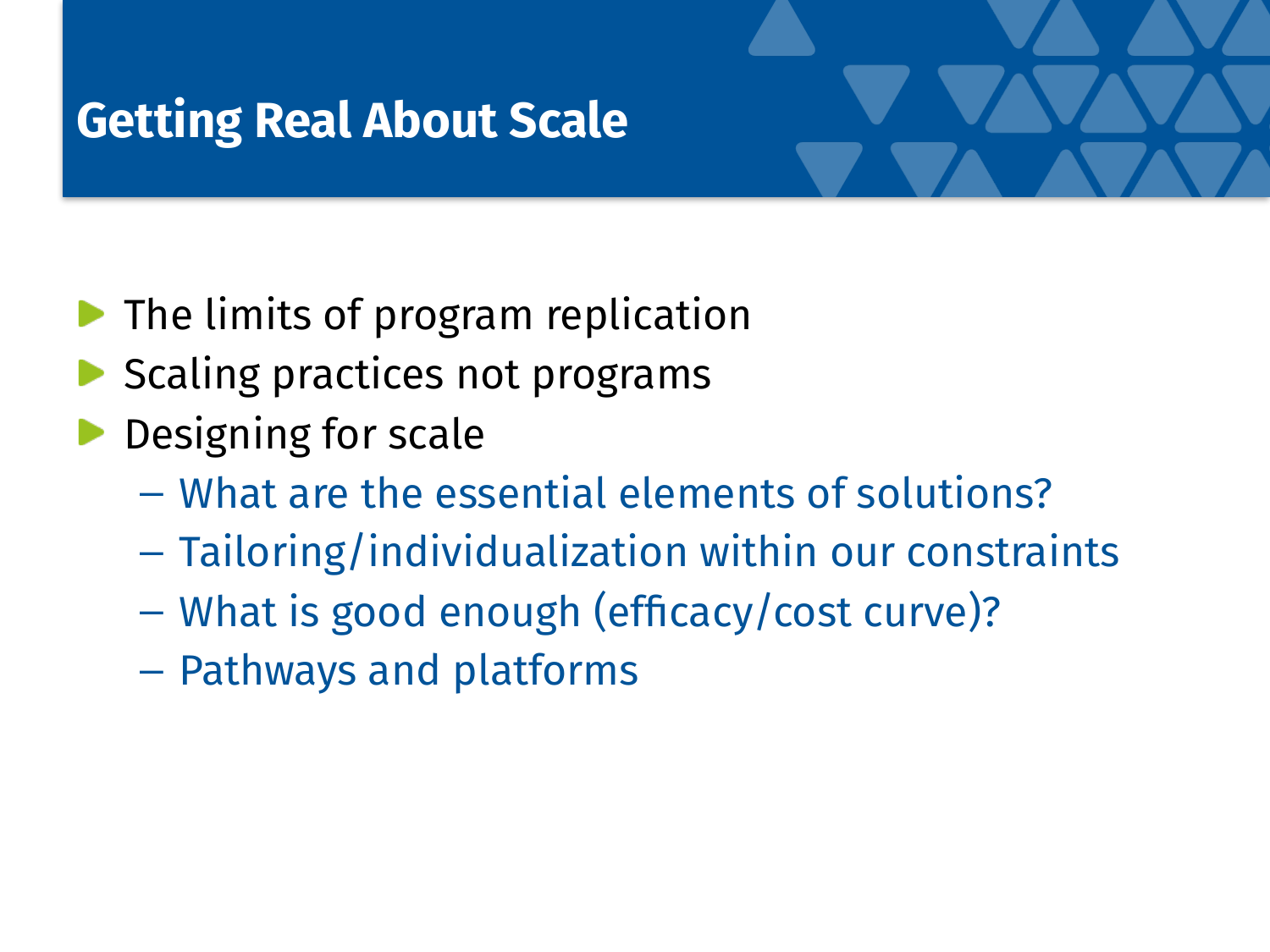

# Getting Real About Scale

The limits of program replication
Scaling practices not programs
Designing for scale
What are the essential elements of solutions?
Tailoring/individualization within our constraints
What is good enough (efficacy/cost curve)?
Pathways and platforms